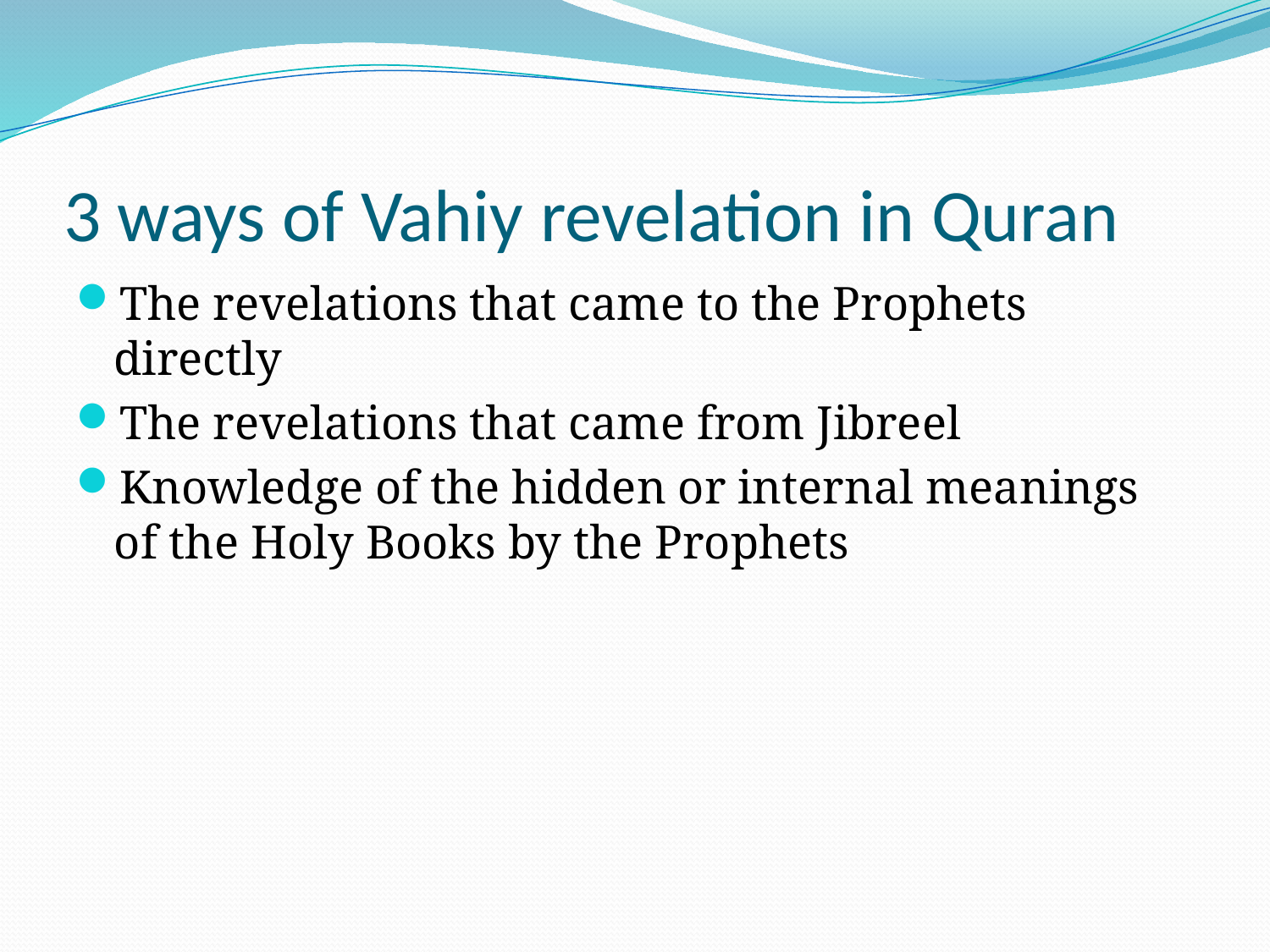

# 3 ways of Vahiy revelation in Quran
The revelations that came to the Prophets directly
The revelations that came from Jibreel
Knowledge of the hidden or internal meanings of the Holy Books by the Prophets